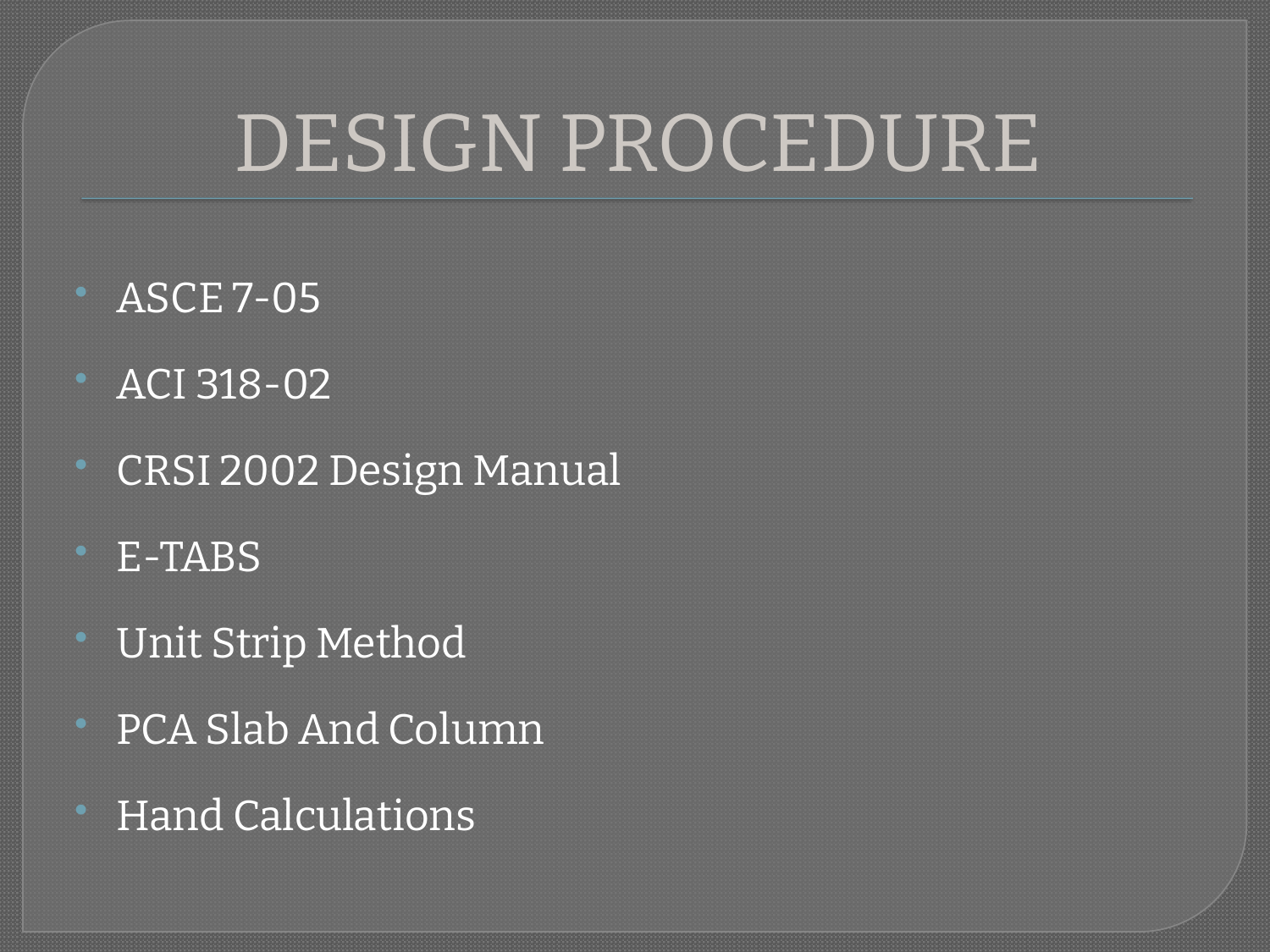

# DESIGN PROCEDURE
ASCE 7-05
ACI 318-02
CRSI 2002 Design Manual
E-TABS
Unit Strip Method
PCA Slab And Column
Hand Calculations